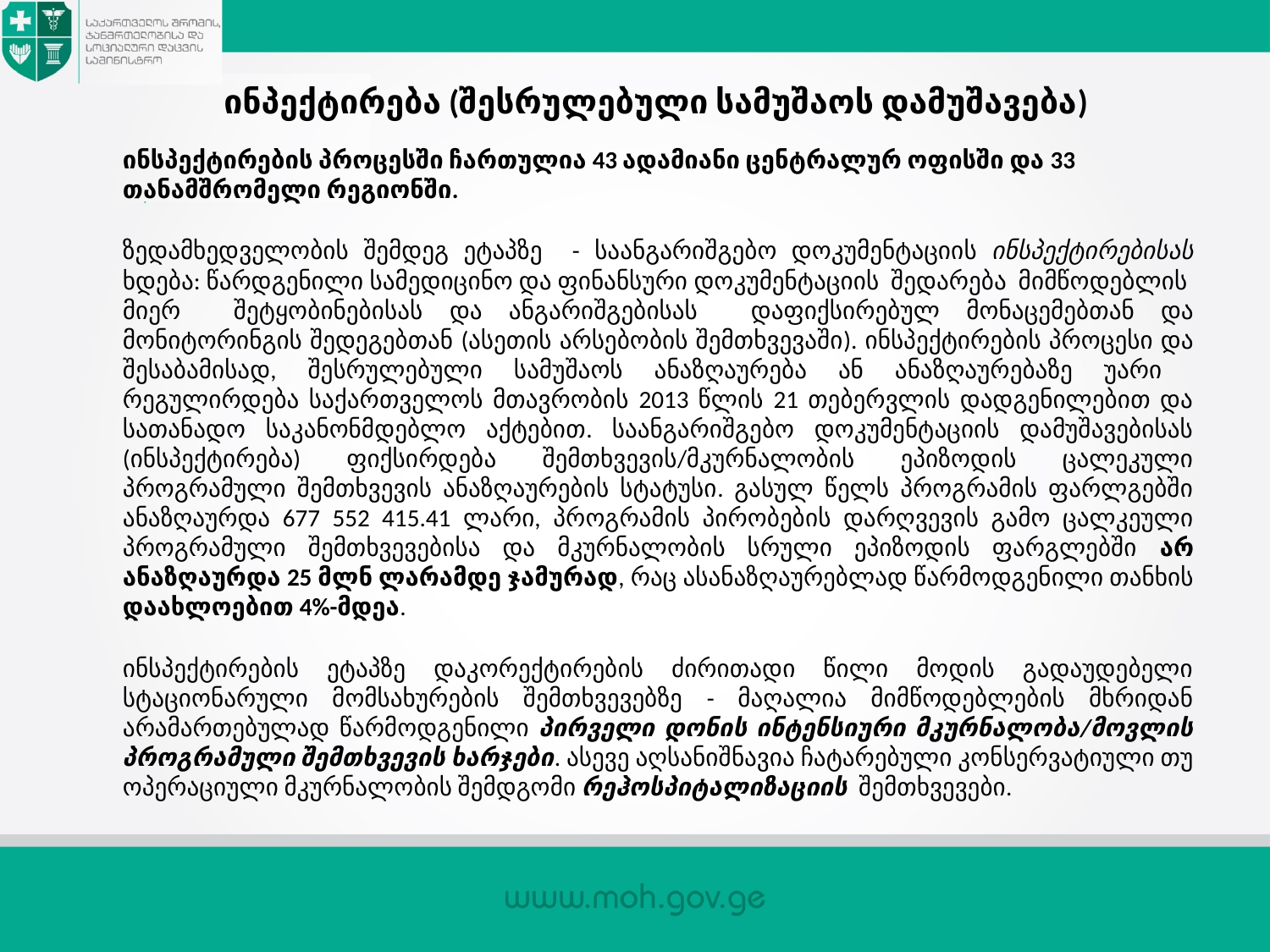

# ინპექტირება (შესრულებული სამუშაოს დამუშავება)
ინსპექტირების პროცესში ჩართულია 43 ადამიანი ცენტრალურ ოფისში და 33 თანამშრომელი რეგიონში.
ზედამხედველობის შემდეგ ეტაპზე  - საანგარიშგებო დოკუმენტაციის ინსპექტირებისას ხდება: წარდგენილი სამედიცინო და ფინანსური დოკუმენტაციის  შედარება  მიმწოდებლის  მიერ  შეტყობინებისას და ანგარიშგებისას  დაფიქსირებულ მონაცემებთან და მონიტორინგის შედეგებთან (ასეთის არსებობის შემთხვევაში). ინსპექტირების პროცესი და შესაბამისად, შესრულებული სამუშაოს ანაზღაურება ან ანაზღაურებაზე უარი  რეგულირდება საქართველოს მთავრობის 2013 წლის 21 თებერვლის დადგენილებით და სათანადო საკანონმდებლო აქტებით. საანგარიშგებო დოკუმენტაციის დამუშავებისას (ინსპექტირება) ფიქსირდება შემთხვევის/მკურნალობის ეპიზოდის ცალეკული პროგრამული შემთხვევის ანაზღაურების სტატუსი. გასულ წელს პროგრამის ფარლგებში ანაზღაურდა 677 552 415.41 ლარი, პროგრამის პირობების დარღვევის გამო ცალკეული პროგრამული შემთხვევებისა და მკურნალობის სრული ეპიზოდის ფარგლებში არ ანაზღაურდა 25 მლნ ლარამდე ჯამურად, რაც ასანაზღაურებლად წარმოდგენილი თანხის დაახლოებით 4%-მდეა.
ინსპექტირების ეტაპზე დაკორექტირების ძირითადი წილი მოდის გადაუდებელი სტაციონარული მომსახურების შემთხვევებზე - მაღალია მიმწოდებლების მხრიდან არამართებულად წარმოდგენილი პირველი დონის ინტენსიური მკურნალობა/მოვლის პროგრამული შემთხვევის ხარჯები. ასევე აღსანიშნავია ჩატარებული კონსერვატიული თუ ოპერაციული მკურნალობის შემდგომი რეჰოსპიტალიზაციის  შემთხვევები.